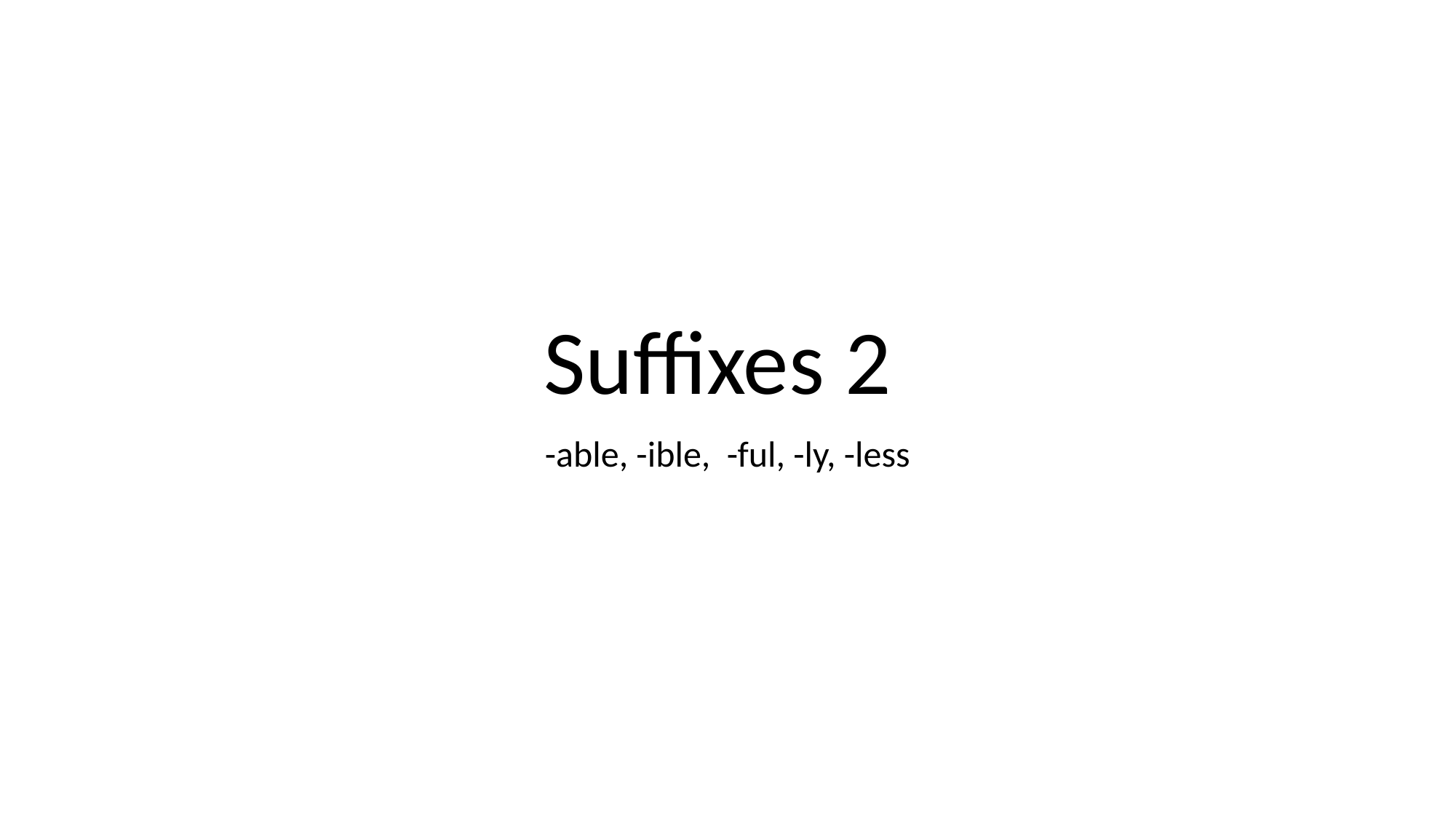

# Suffixes 2
-able, -ible,  -ful, -ly, -less